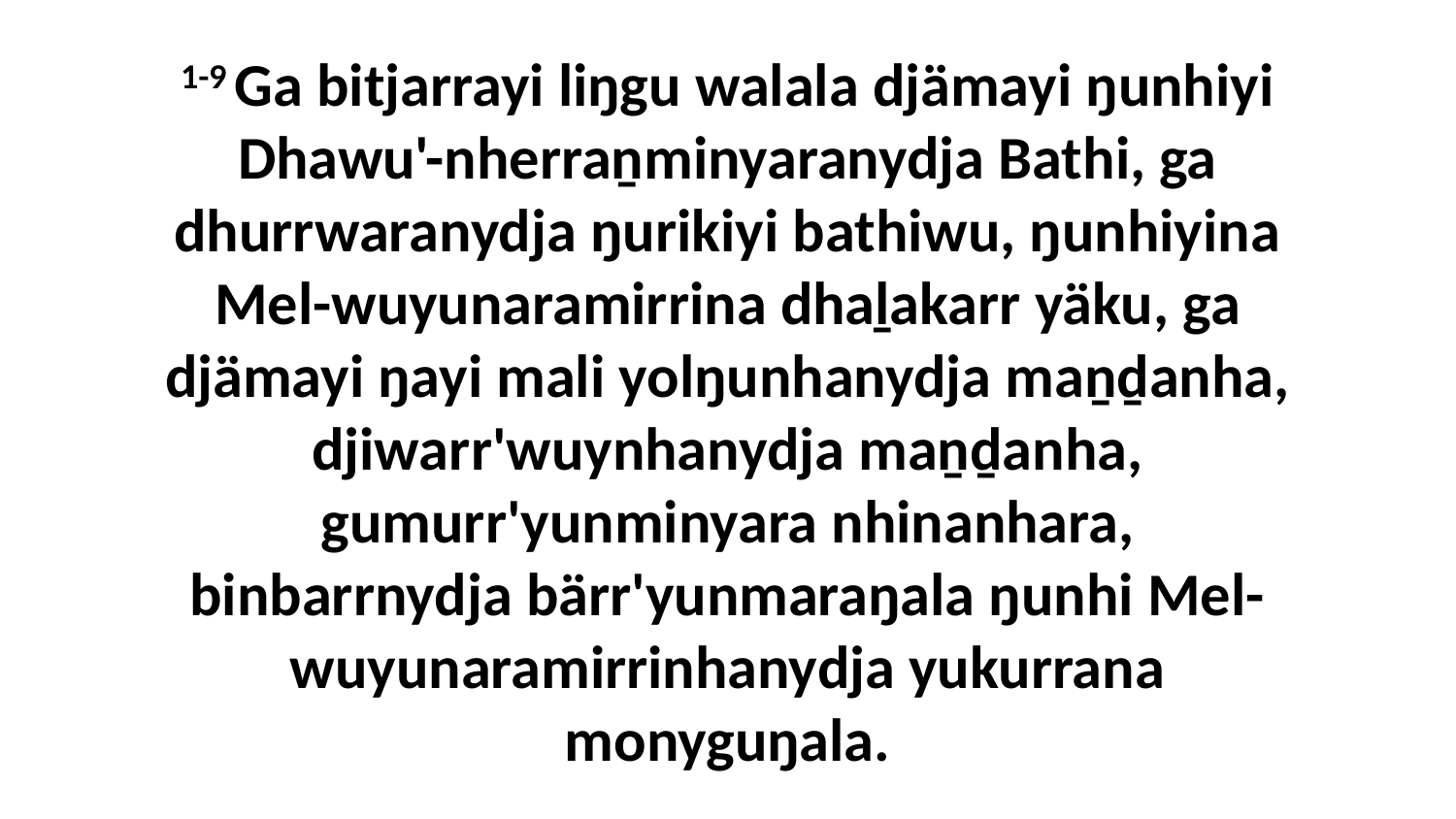

1-9 Ga bitjarrayi liŋgu walala djämayi ŋunhiyi Dhawu'-nherraṉminyaranydja Bathi, ga dhurrwaranydja ŋurikiyi bathiwu, ŋunhiyina Mel-wuyunaramirrina dhaḻakarr yäku, ga djämayi ŋayi mali yolŋunhanydja maṉḏanha, djiwarr'wuynhanydja maṉḏanha, gumurr'yunminyara nhinanhara, binbarrnydja bärr'yunmaraŋala ŋunhi Mel-wuyunaramirrinhanydja yukurrana monyguŋala.